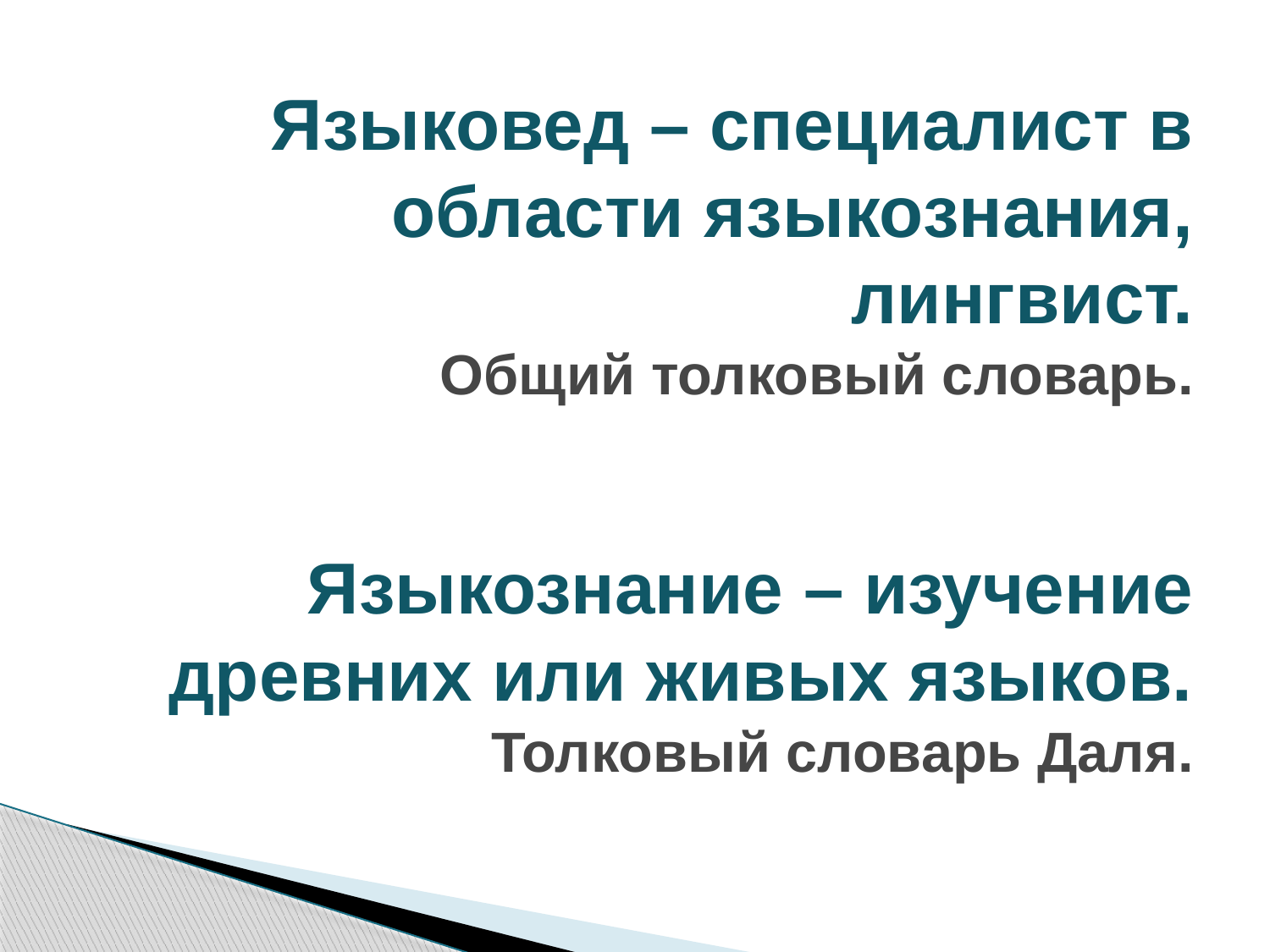

# Языковед – специалист в области языкознания, лингвист. Общий толковый словарь. Языкознание – изучение древних или живых языков. Толковый словарь Даля.